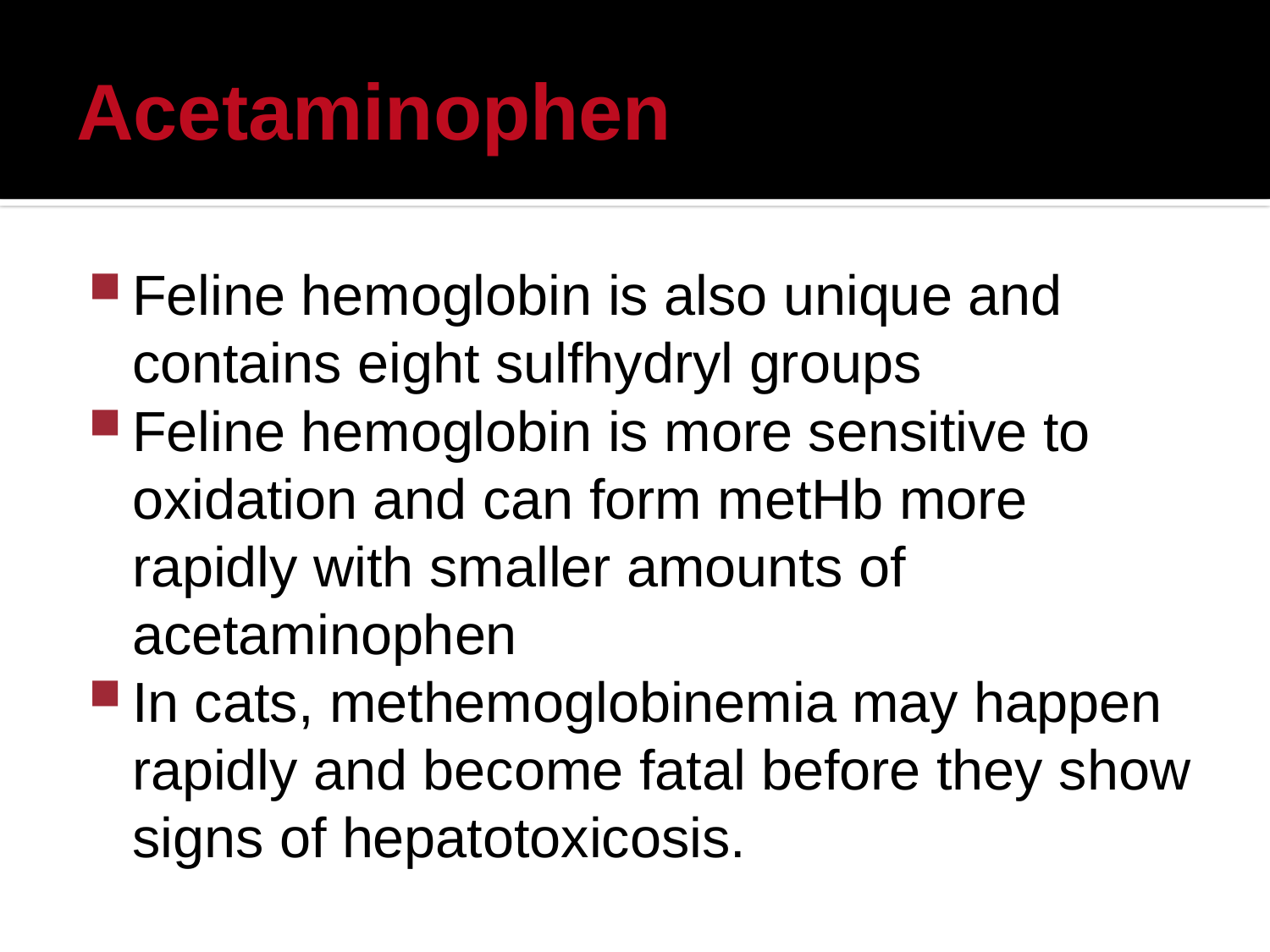

# Acetaminophen
Feline hemoglobin is also unique and contains eight sulfhydryl groups
Feline hemoglobin is more sensitive to oxidation and can form metHb more rapidly with smaller amounts of acetaminophen
In cats, methemoglobinemia may happen rapidly and become fatal before they show signs of hepatotoxicosis.